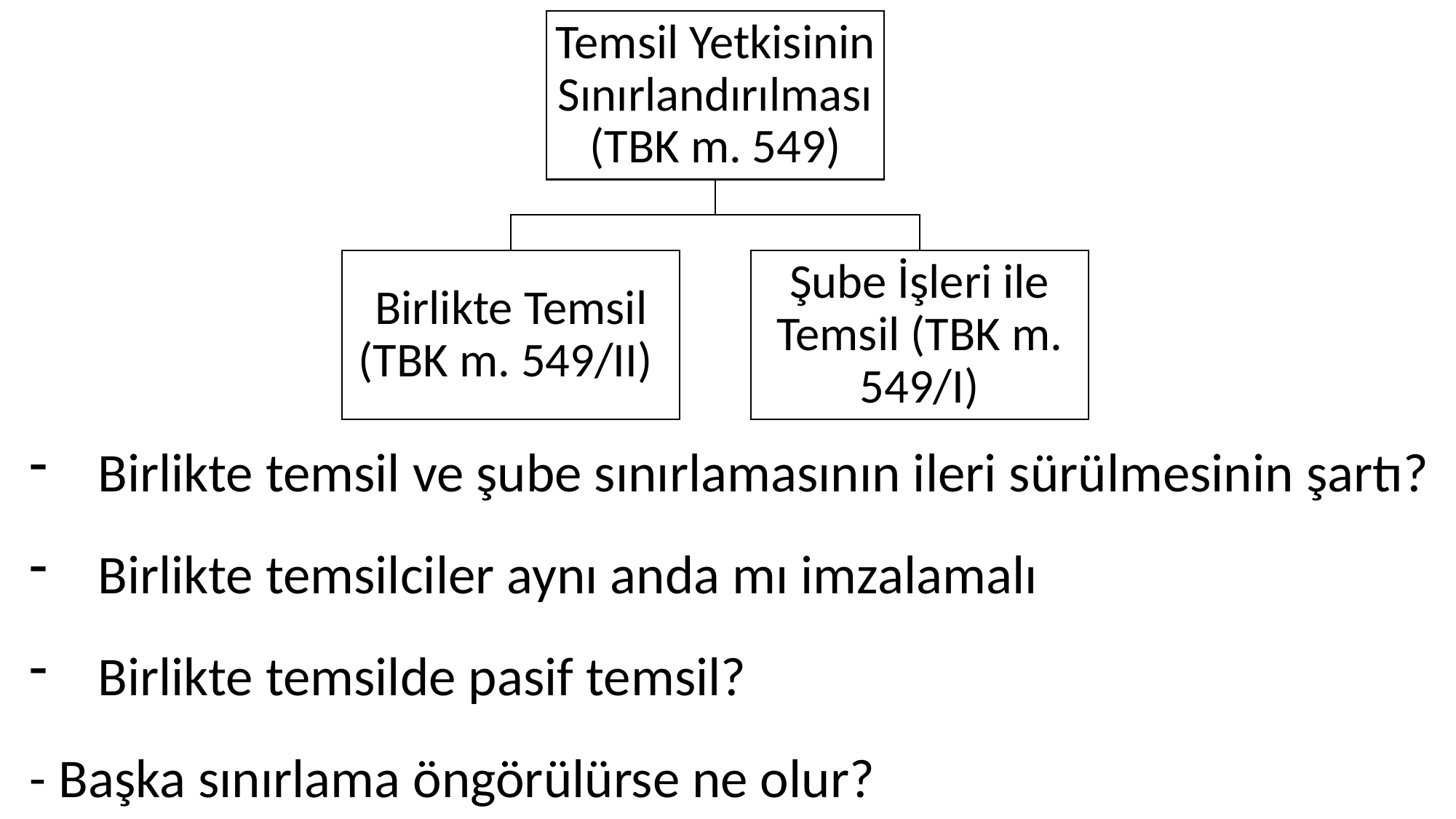

Temsil Yetkisinin Sınırlandırılması (TBK m. 549)
Birlikte Temsil (TBK m. 549/II)
Şube İşleri ile Temsil (TBK m. 549/I)
Birlikte temsil ve şube sınırlamasının ileri sürülmesinin şartı?
Birlikte temsilciler aynı anda mı imzalamalı
Birlikte temsilde pasif temsil?
- Başka sınırlama öngörülürse ne olur?